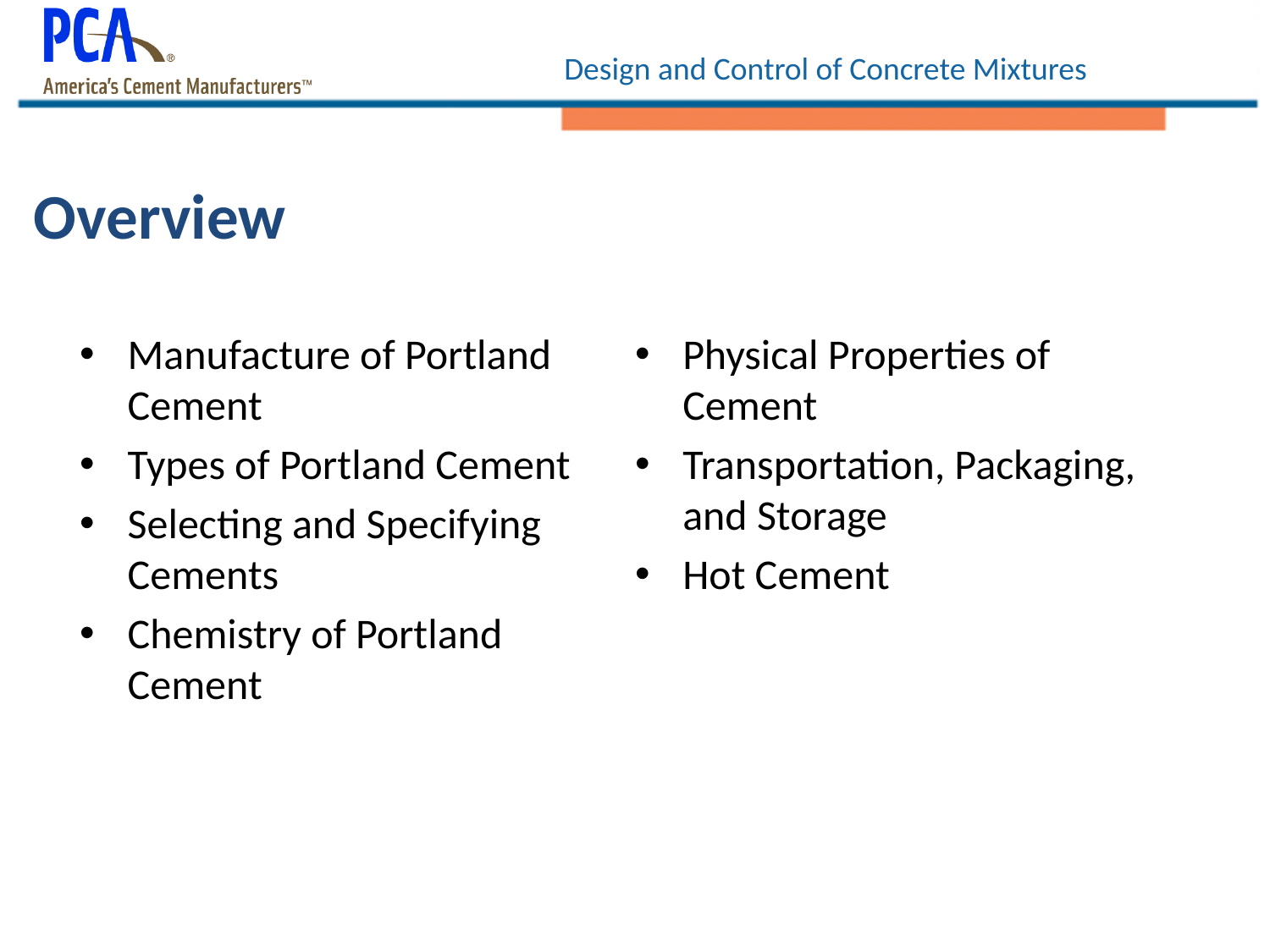

# Overview
Manufacture of Portland Cement
Types of Portland Cement
Selecting and Specifying Cements
Chemistry of Portland Cement
Physical Properties of Cement
Transportation, Packaging, and Storage
Hot Cement